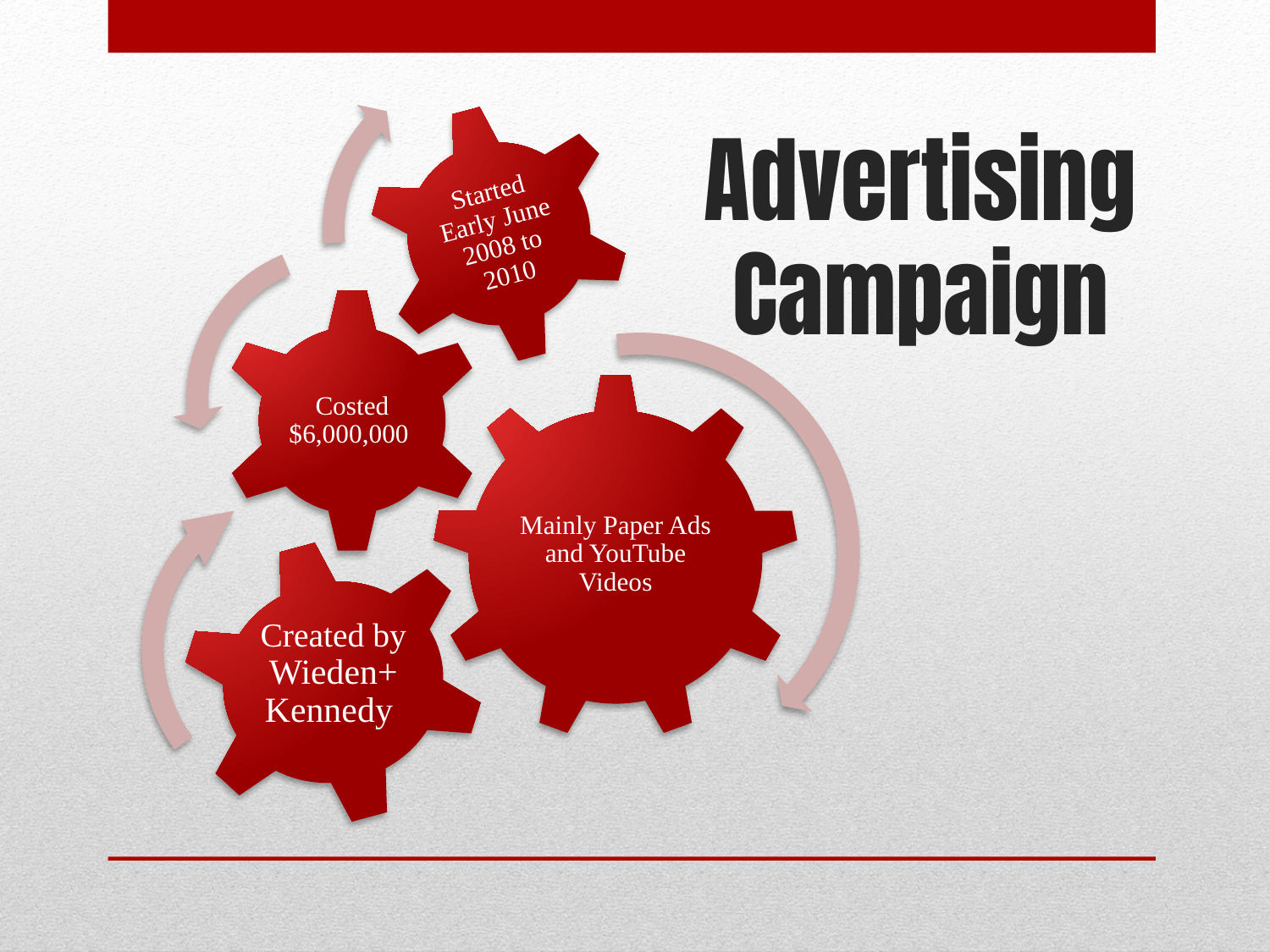

Mainly Paper Ads and YouTube Videos
Costed $6,000,000
Started Early June 2008 to 2010
# Advertising Campaign

Created by Wieden+ Kennedy